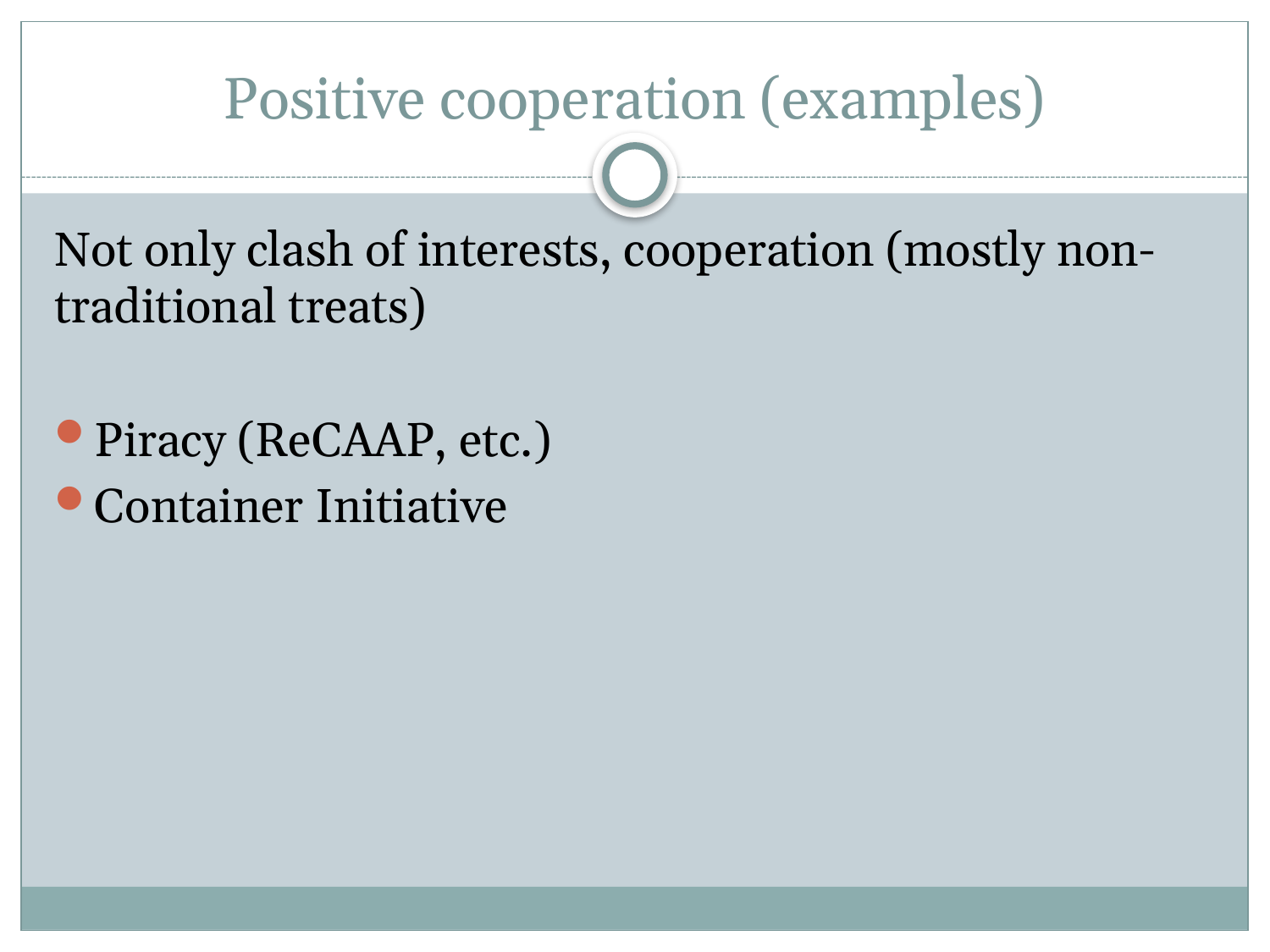

# Positive cooperation (examples)
Not only clash of interests, cooperation (mostly non-traditional treats)

Piracy (ReCAAP, etc.)
Container Initiative